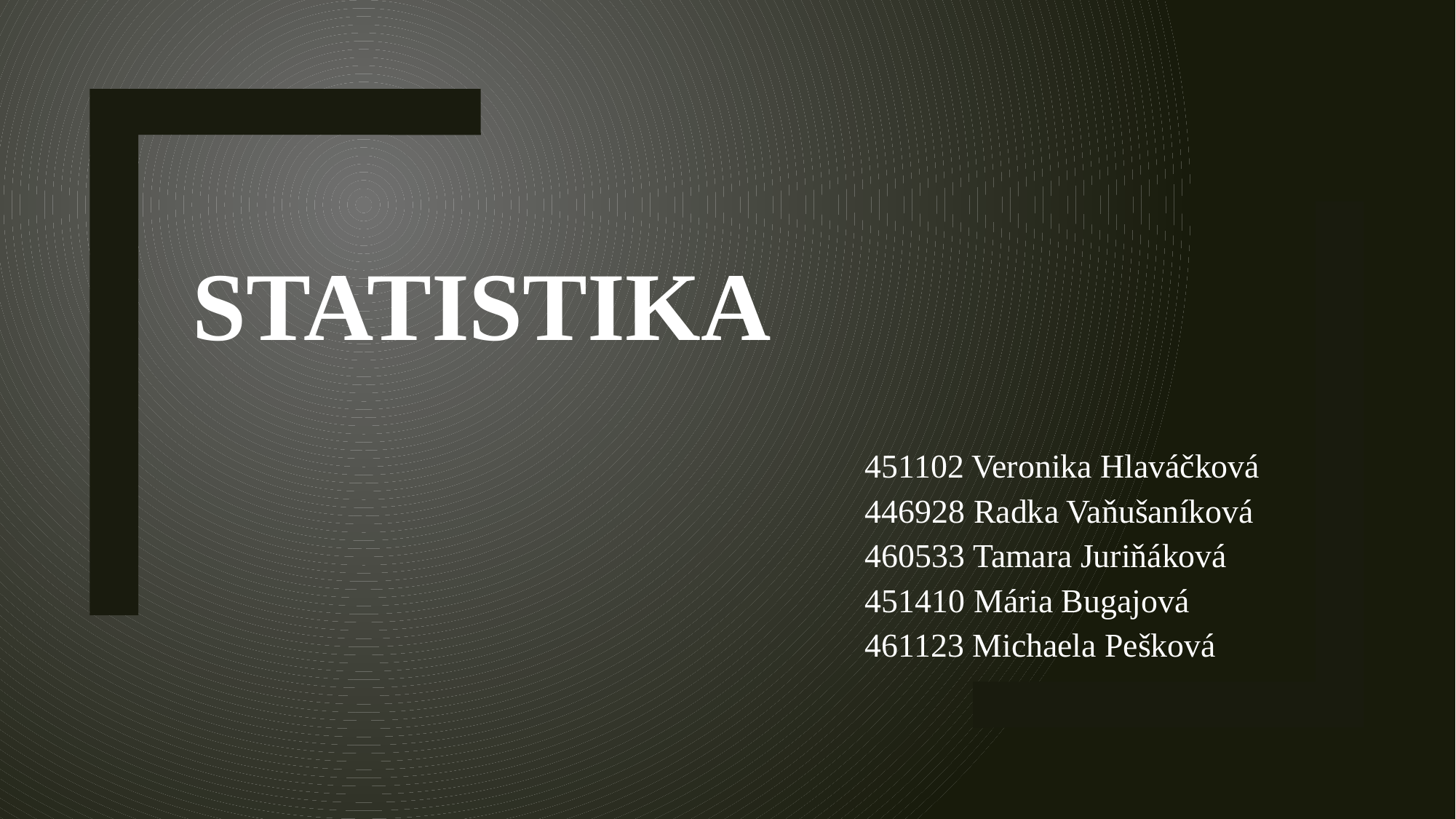

# Statistika
451102 Veronika Hlaváčková
446928 Radka Vaňušaníková
460533 Tamara Juriňáková
451410 Mária Bugajová
461123 Michaela Pešková